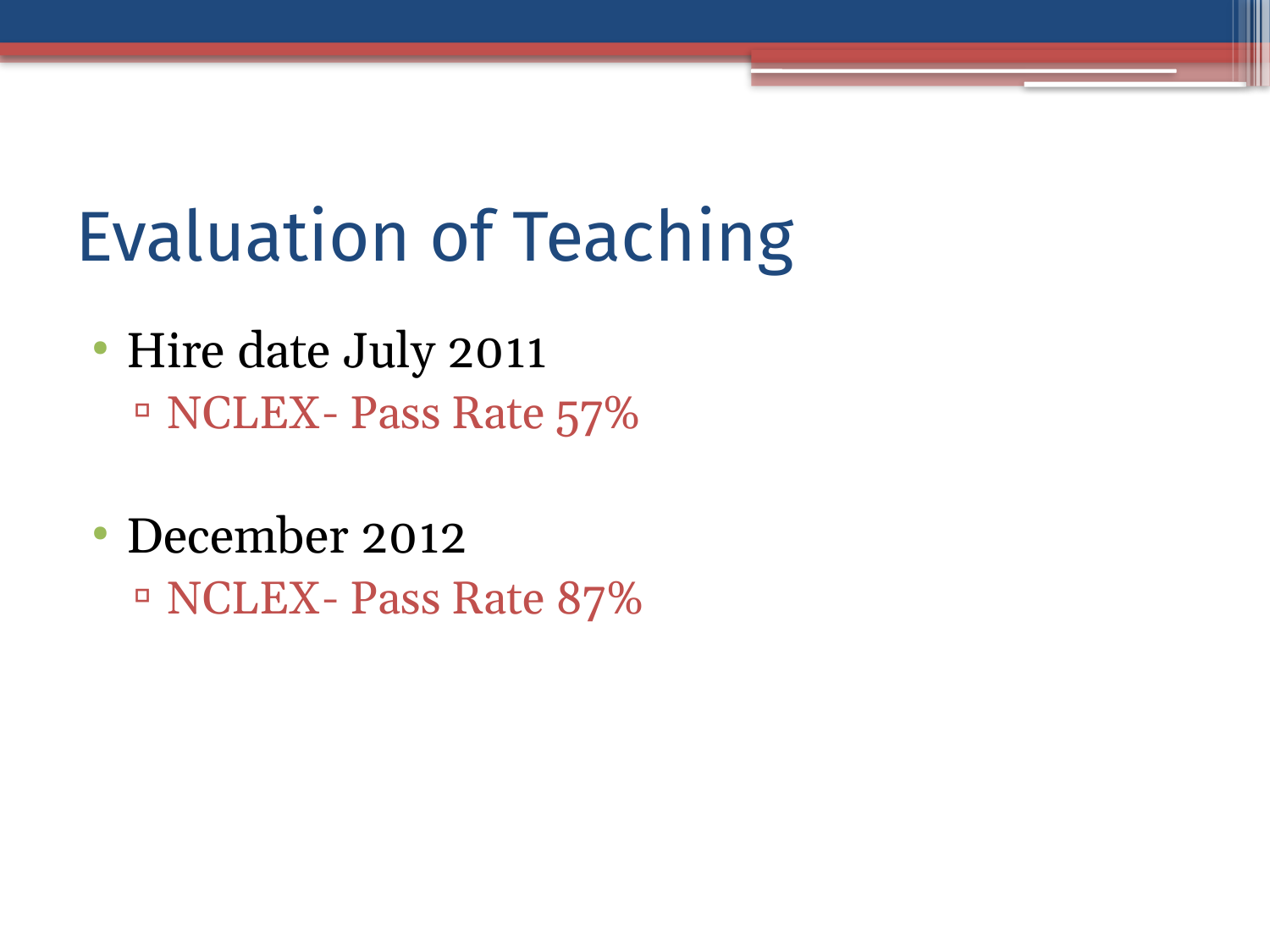

# Evaluation of Teaching
Hire date July 2011
NCLEX- Pass Rate 57%

December 2012
NCLEX- Pass Rate 87%